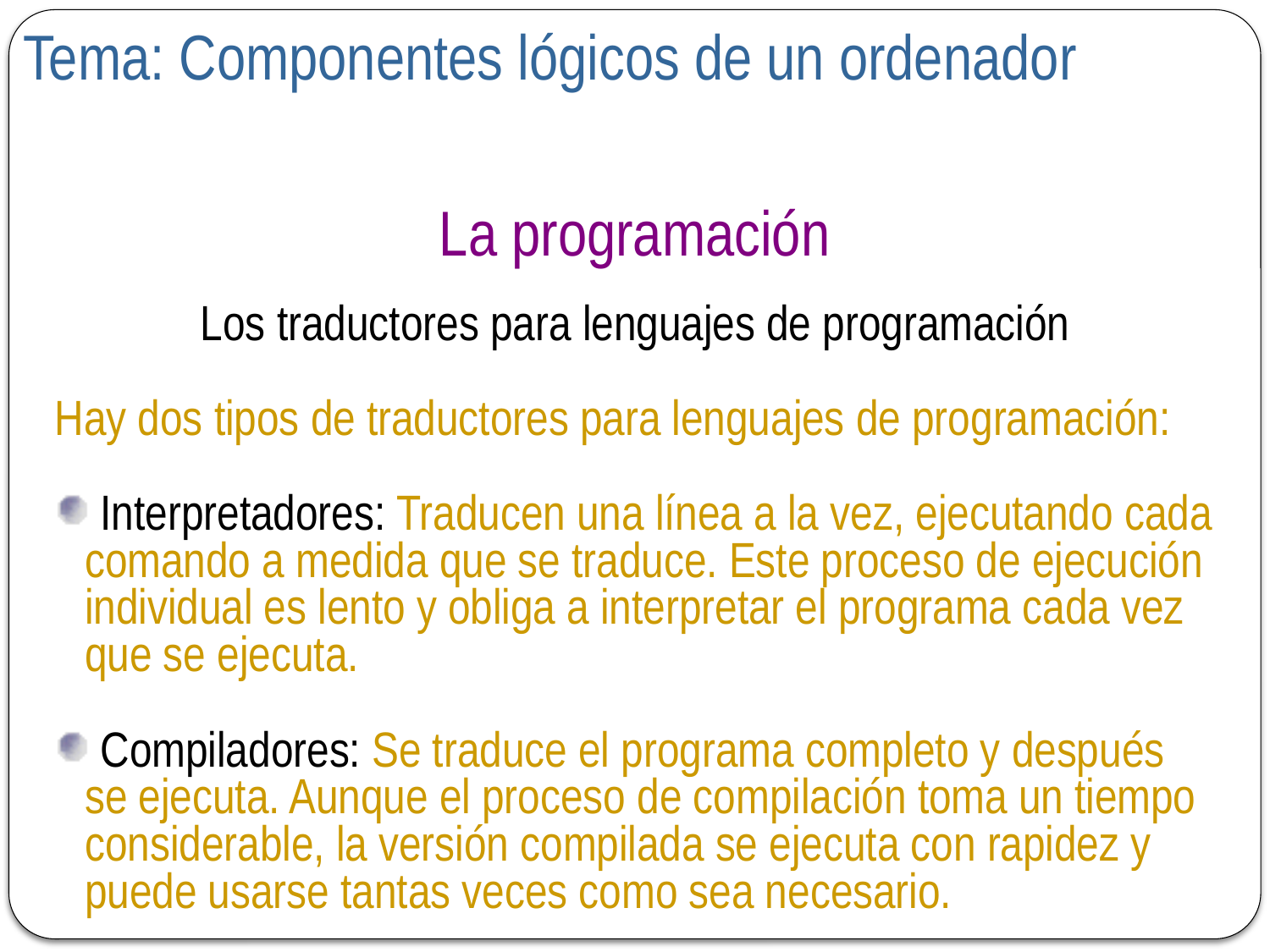

Tema: Componentes lógicos de un ordenador
La programación
Los traductores para lenguajes de programación

Hay dos tipos de traductores para lenguajes de programación:

 Interpretadores: Traducen una línea a la vez, ejecutando cada comando a medida que se traduce. Este proceso de ejecución individual es lento y obliga a interpretar el programa cada vez que se ejecuta.

 Compiladores: Se traduce el programa completo y después se ejecuta. Aunque el proceso de compilación toma un tiempo considerable, la versión compilada se ejecuta con rapidez y puede usarse tantas veces como sea necesario.